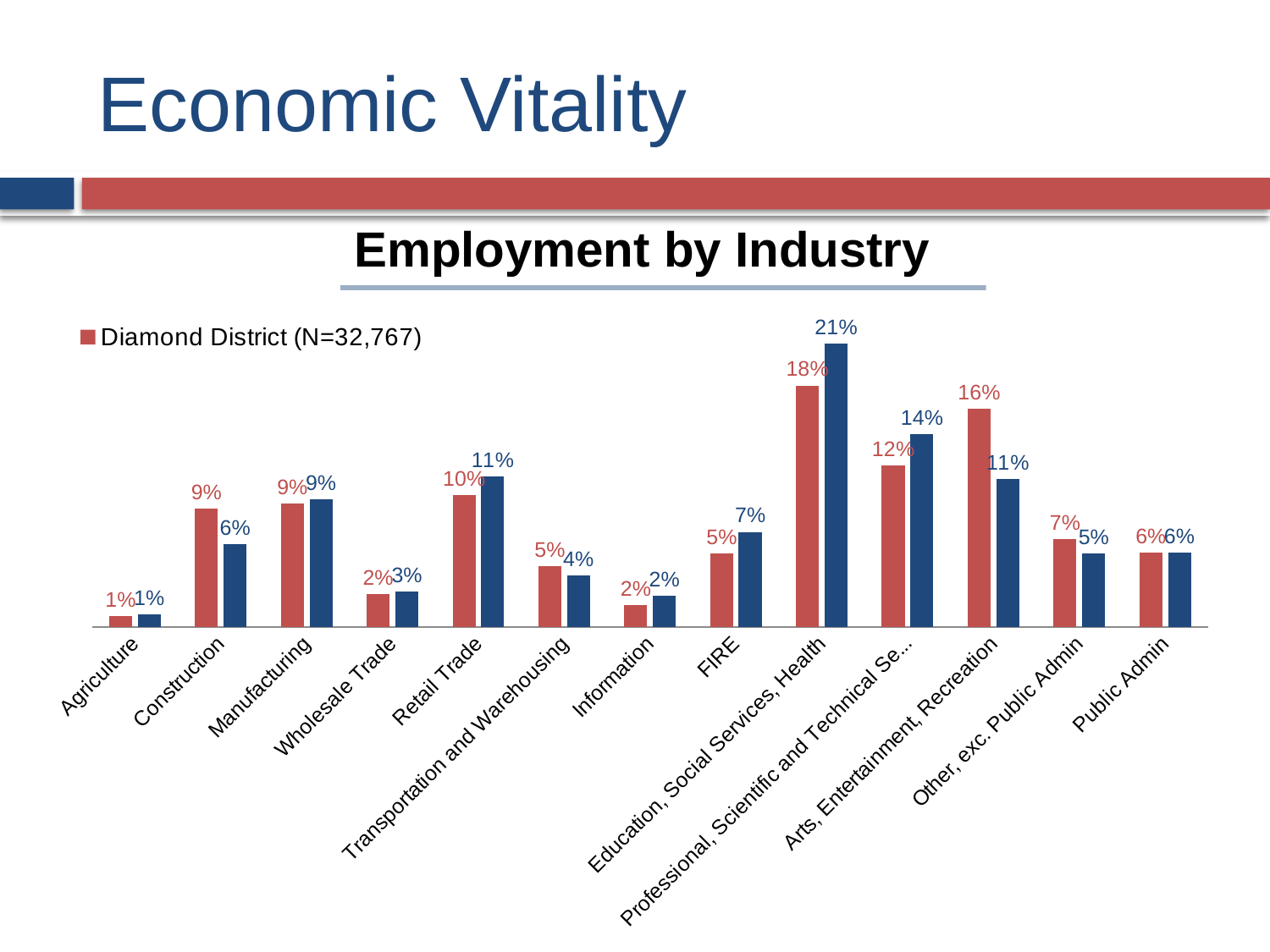

# Economic Vitality
Employment by Industry

### Chart

| Category | Diamond District (N=32,767) | San Diego County (N=1,386,825) |
|---|---|---|
| Agriculture | 0.008 | 0.009 |
| Construction | 0.087 | 0.061 |
| Manufacturing | 0.091 | 0.094 |
| Wholesale Trade | 0.024 | 0.026 |
| Retail Trade | 0.097 | 0.111 |
| Transportation and Warehousing | 0.045 | 0.038 |
| Information | 0.016 | 0.023 |
| FIRE | 0.054 | 0.07 |
| Education, Social Services, Health | 0.178 | 0.209 |
| Professional, Scientific and Technical Services | 0.119 | 0.142 |
| Arts, Entertainment, Recreation | 0.161 | 0.109 |
| Other, exc. Public Admin | 0.065 | 0.054 |
| Public Admin | 0.055 | 0.055 |